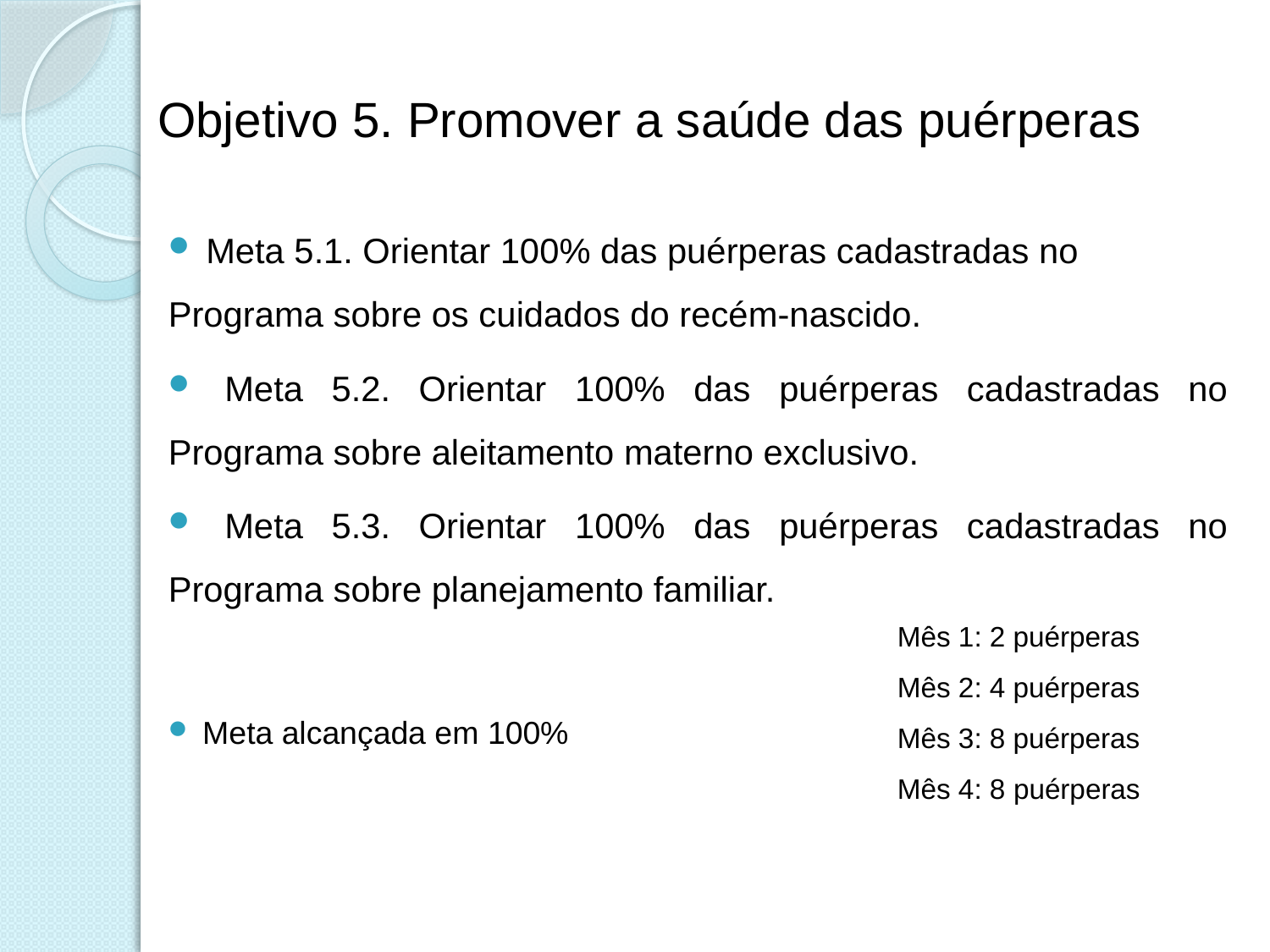

# Objetivo 5. Promover a saúde das puérperas
 Meta 5.1. Orientar 100% das puérperas cadastradas no Programa sobre os cuidados do recém-nascido.
 Meta 5.2. Orientar 100% das puérperas cadastradas no Programa sobre aleitamento materno exclusivo.
 Meta 5.3. Orientar 100% das puérperas cadastradas no Programa sobre planejamento familiar.

 Meta alcançada em 100%

Mês 1: 2 puérperas
Mês 2: 4 puérperas
Mês 3: 8 puérperas
Mês 4: 8 puérperas